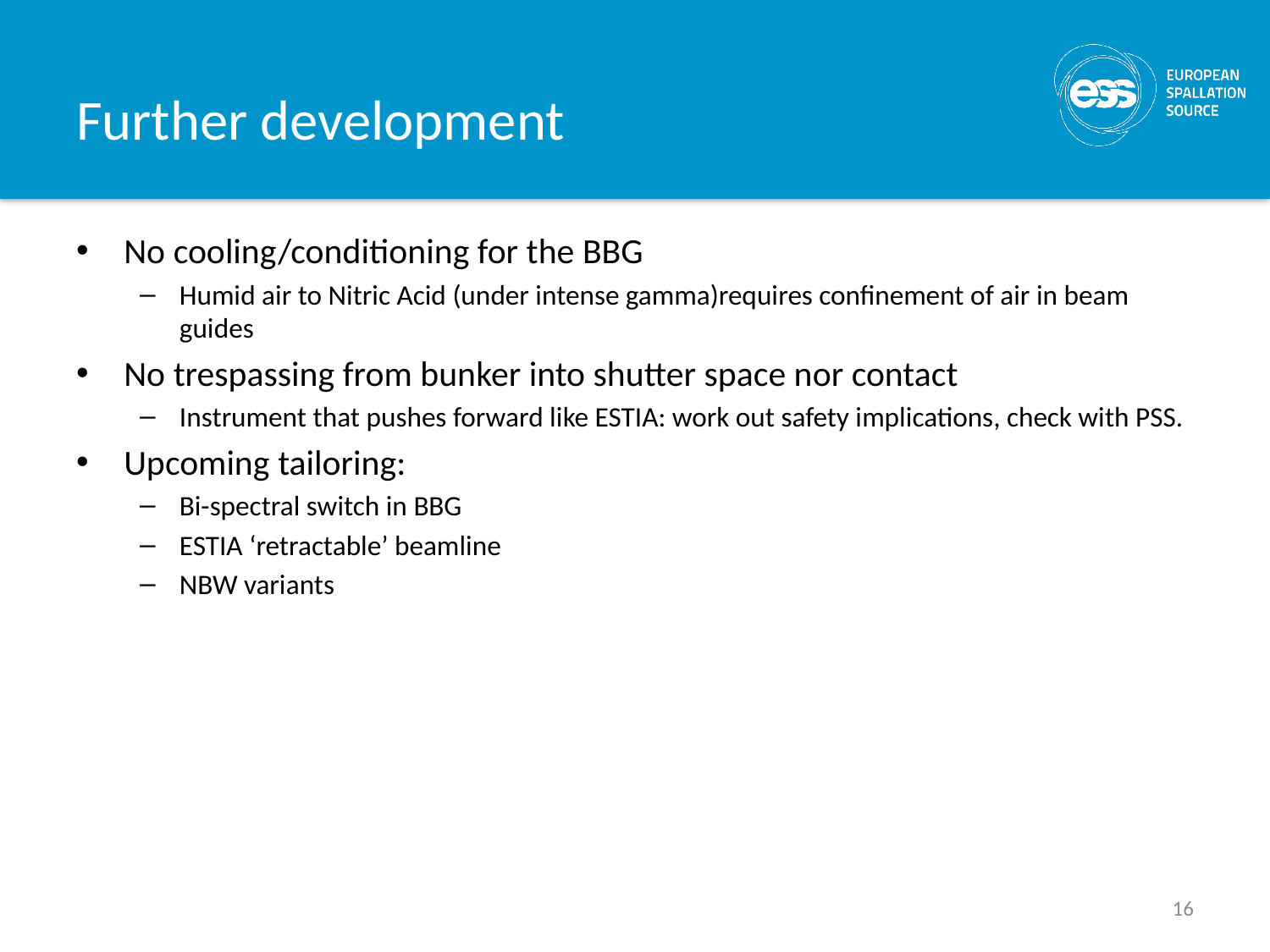

# Further development
No cooling/conditioning for the BBG
Humid air to Nitric Acid (under intense gamma)requires confinement of air in beam guides
No trespassing from bunker into shutter space nor contact
Instrument that pushes forward like ESTIA: work out safety implications, check with PSS.
Upcoming tailoring:
Bi-spectral switch in BBG
ESTIA ‘retractable’ beamline
NBW variants

16